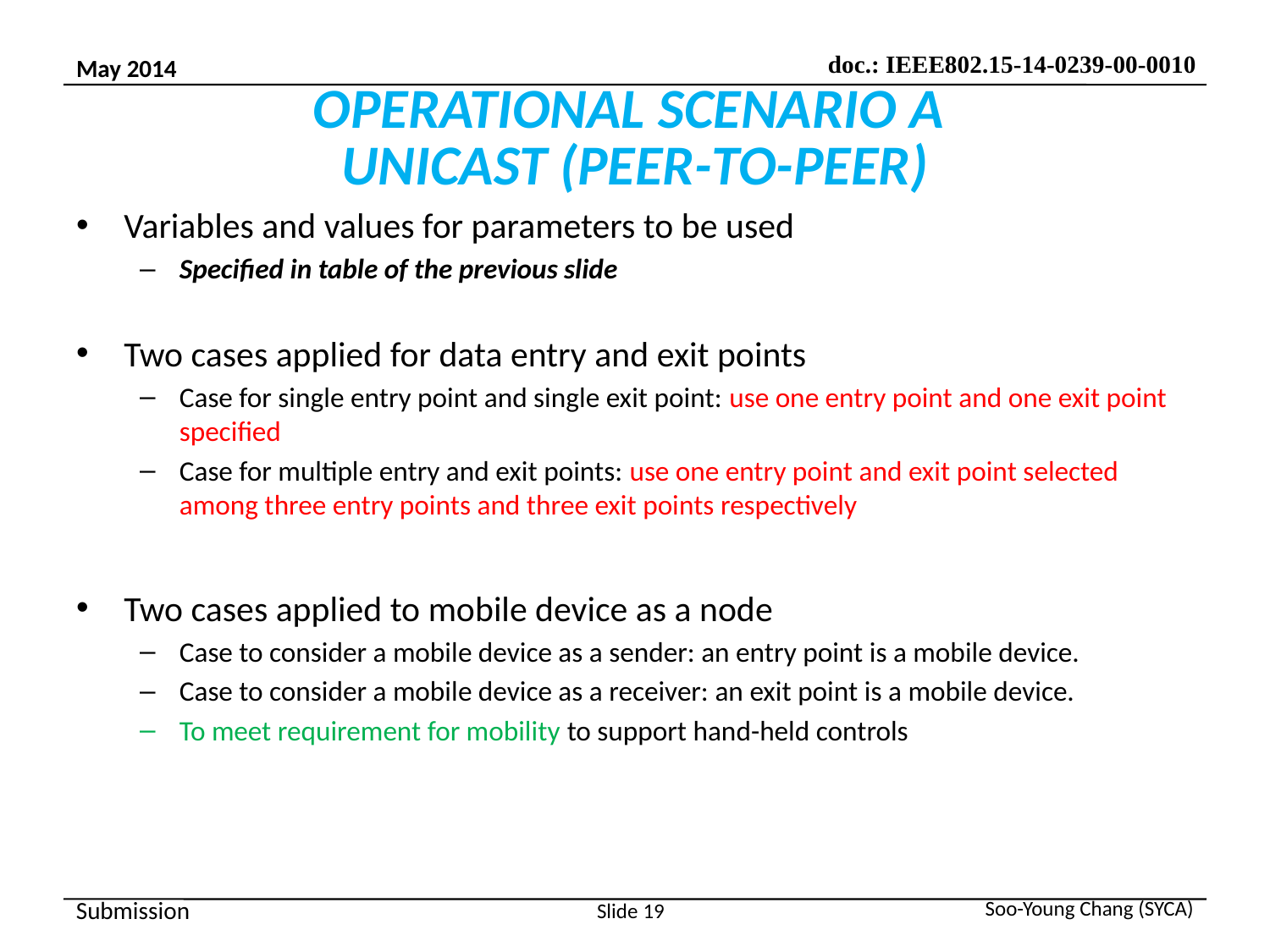

# OPERATIONAL SCENARIO A UNICAST (PEER-TO-PEER)
Variables and values for parameters to be used
Specified in table of the previous slide

Two cases applied for data entry and exit points
Case for single entry point and single exit point: use one entry point and one exit point specified
Case for multiple entry and exit points: use one entry point and exit point selected among three entry points and three exit points respectively

Two cases applied to mobile device as a node
Case to consider a mobile device as a sender: an entry point is a mobile device.
Case to consider a mobile device as a receiver: an exit point is a mobile device.
To meet requirement for mobility to support hand-held controls